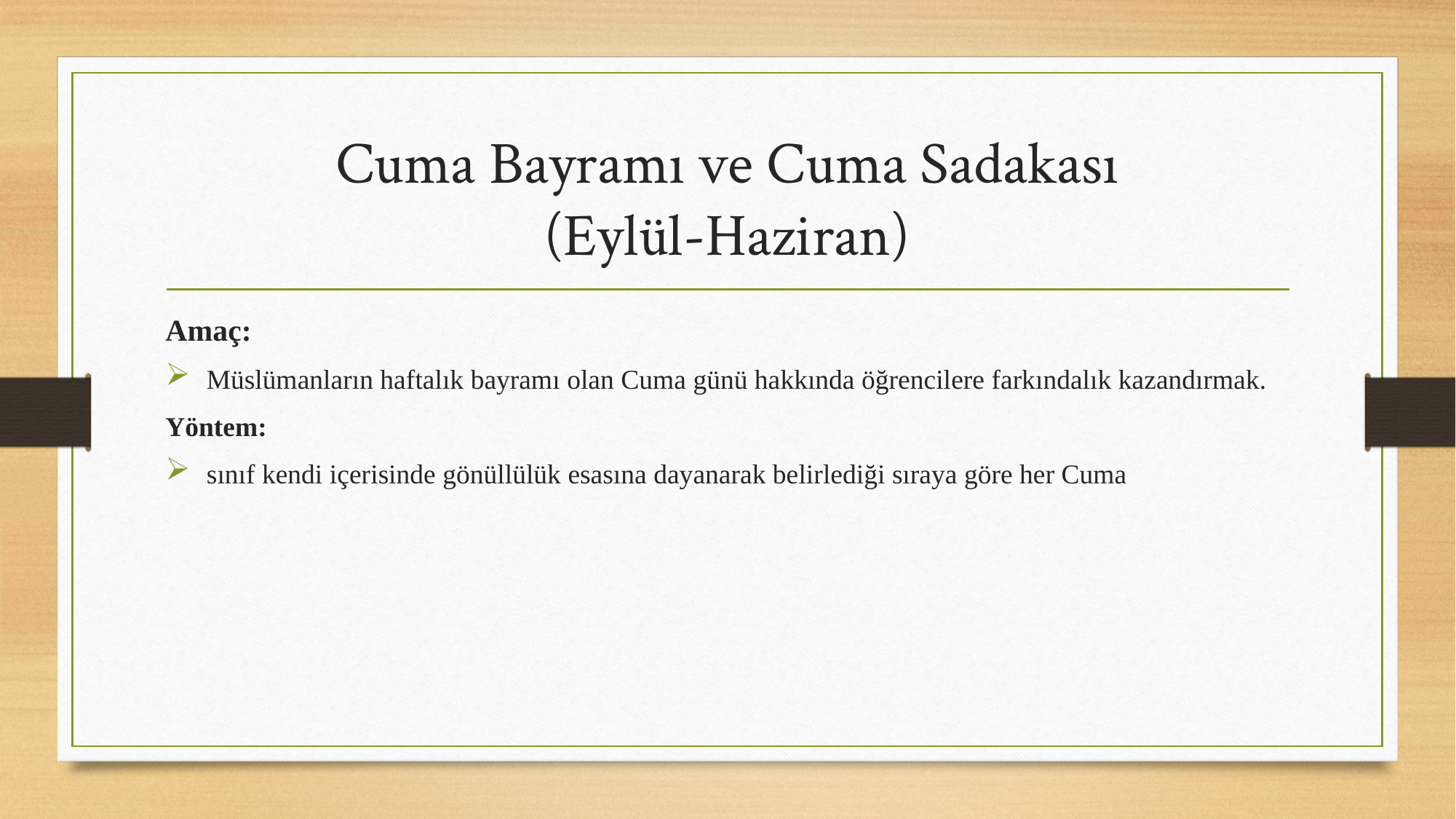

# Cuma Bayramı ve Cuma Sadakası (Eylül-Haziran)
Amaç:
 Müslümanların haftalık bayramı olan Cuma günü hakkında öğrencilere farkındalık kazandırmak.
Yöntem:
 sınıf kendi içerisinde gönüllülük esasına dayanarak belirlediği sıraya göre her Cuma